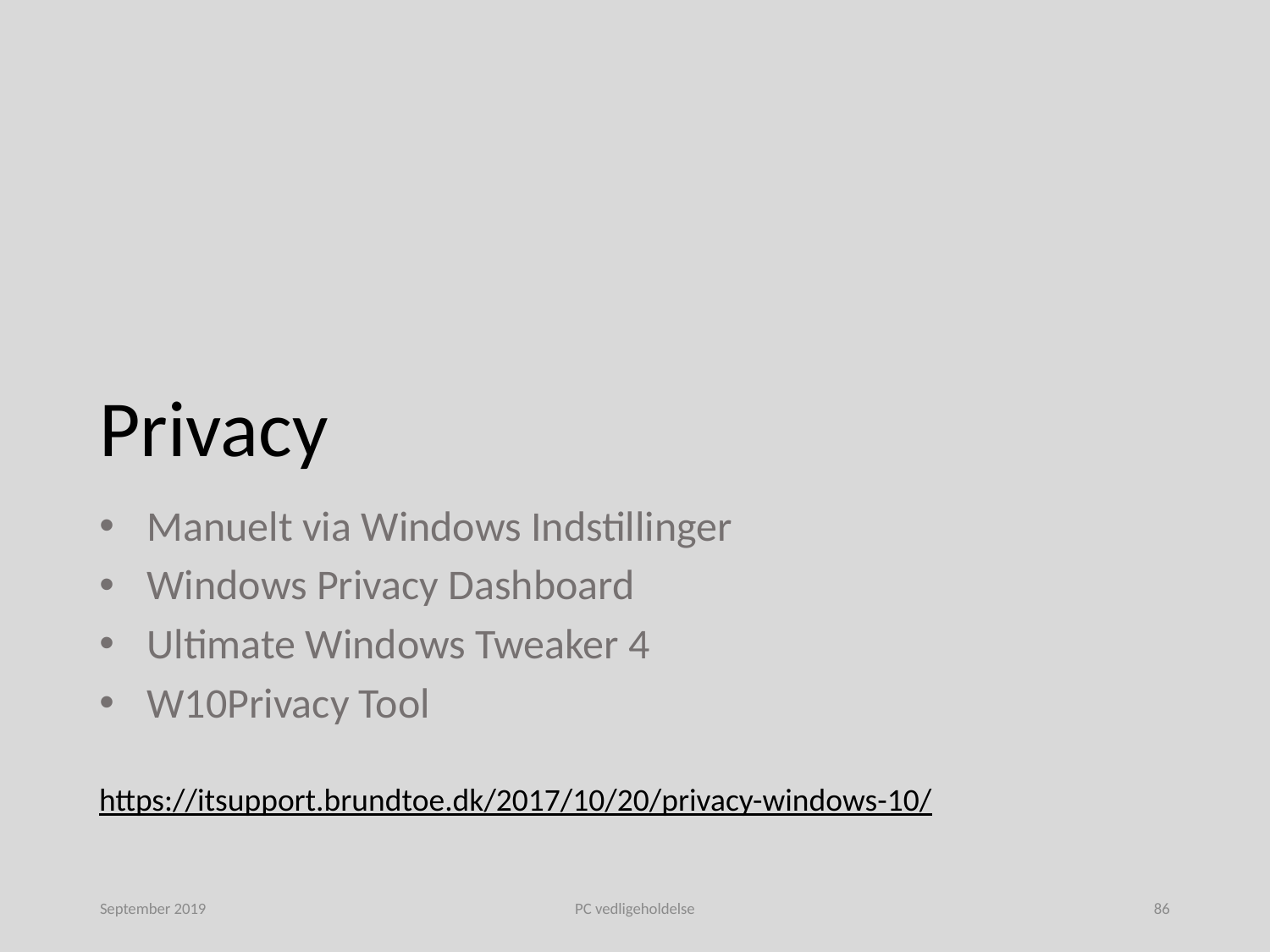

# Privacy
Manuelt via Windows Indstillinger
Windows Privacy Dashboard
Ultimate Windows Tweaker 4
W10Privacy Tool

https://itsupport.brundtoe.dk/2017/10/20/privacy-windows-10/
September 2019
PC vedligeholdelse
86